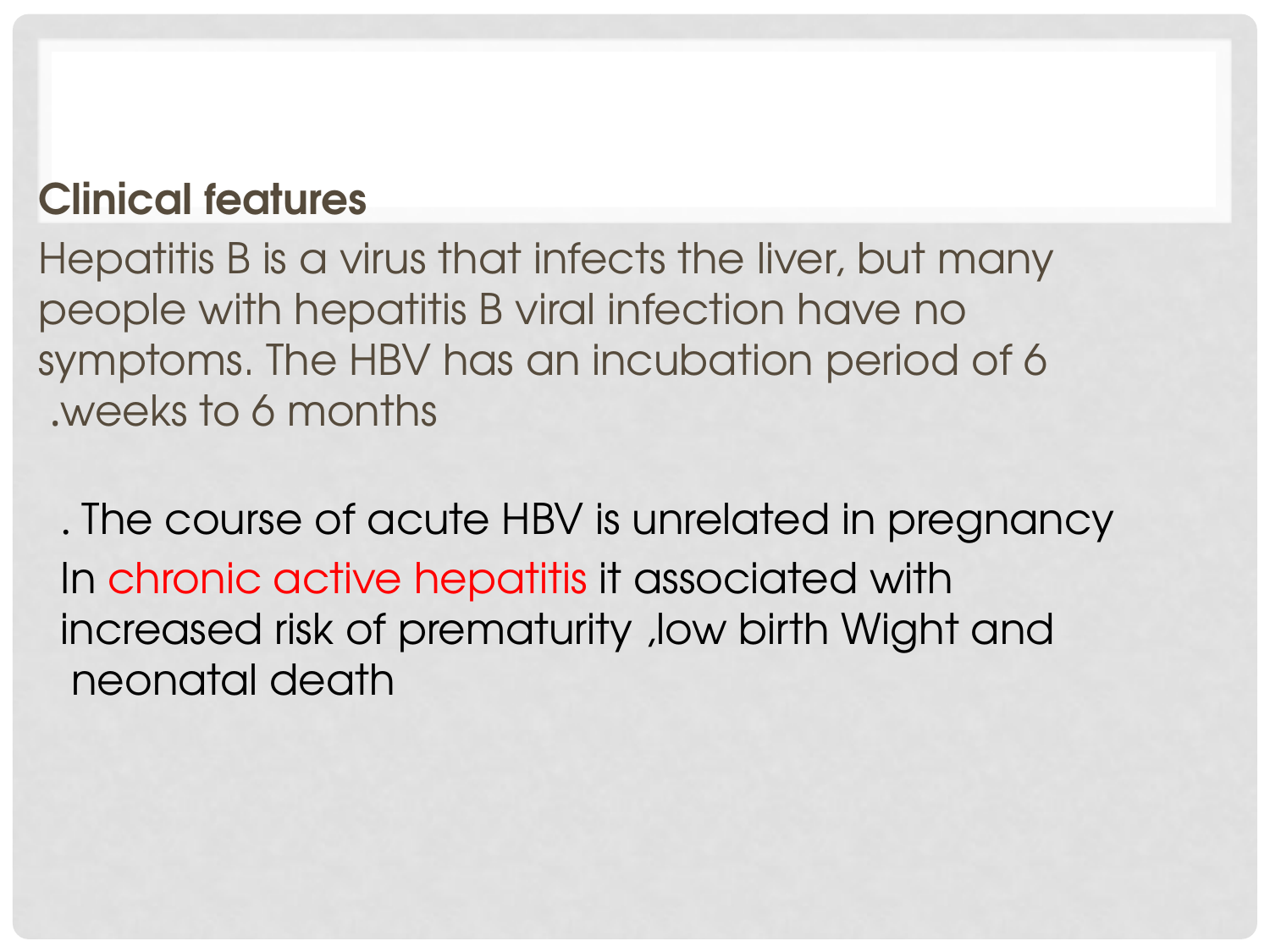

Clinical features
 Hepatitis B is a virus that infects the liver, but many people with hepatitis B viral infection have no symptoms. The HBV has an incubation period of 6 weeks to 6 months.
The course of acute HBV is unrelated in pregnancy .
In chronic active hepatitis it associated with increased risk of prematurity ,low birth Wight and neonatal death